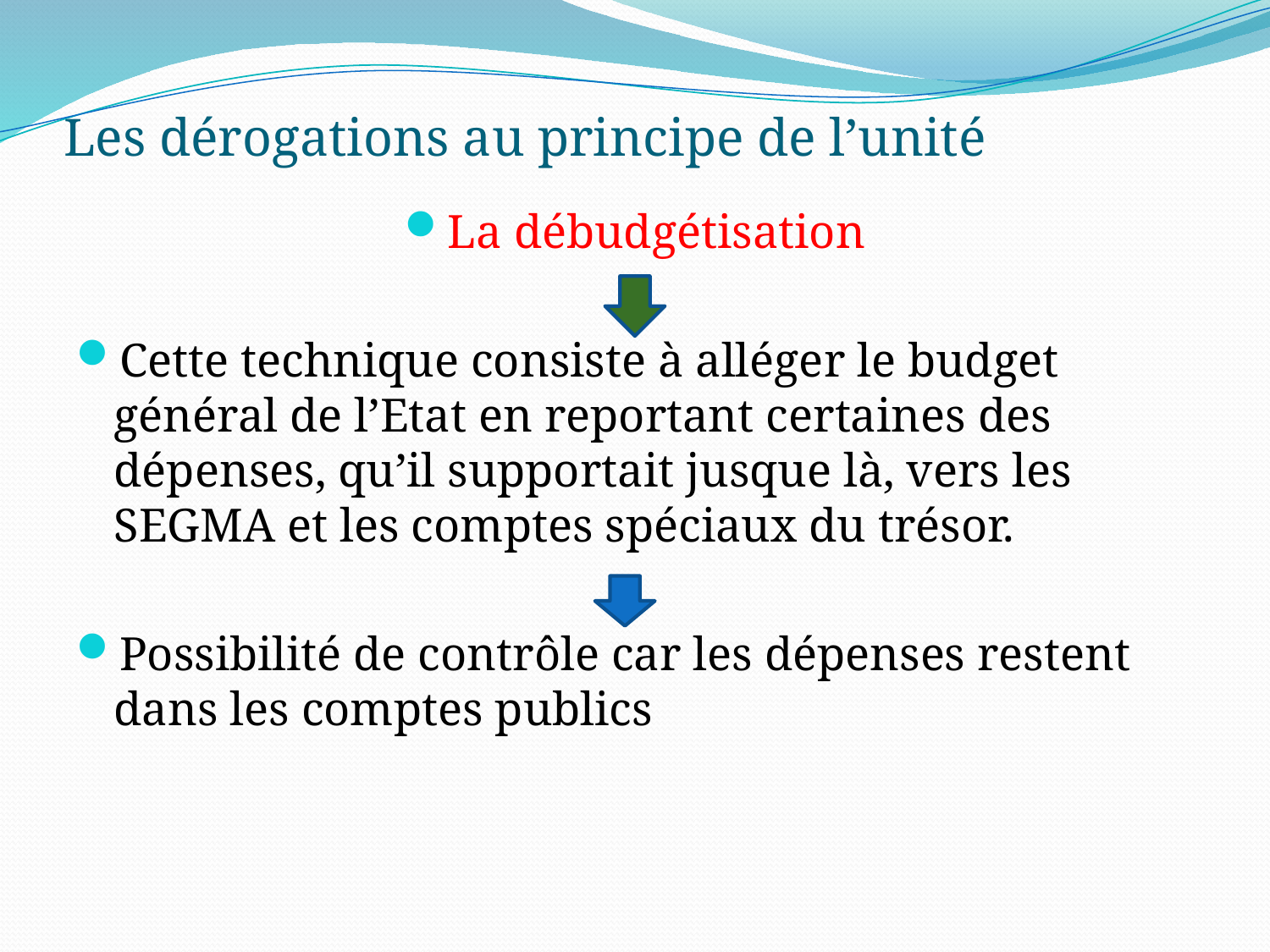

# Les dérogations au principe de l’unité
La débudgétisation

Cette technique consiste à alléger le budget général de l’Etat en reportant certaines des dépenses, qu’il supportait jusque là, vers les SEGMA et les comptes spéciaux du trésor.

Possibilité de contrôle car les dépenses restent dans les comptes publics